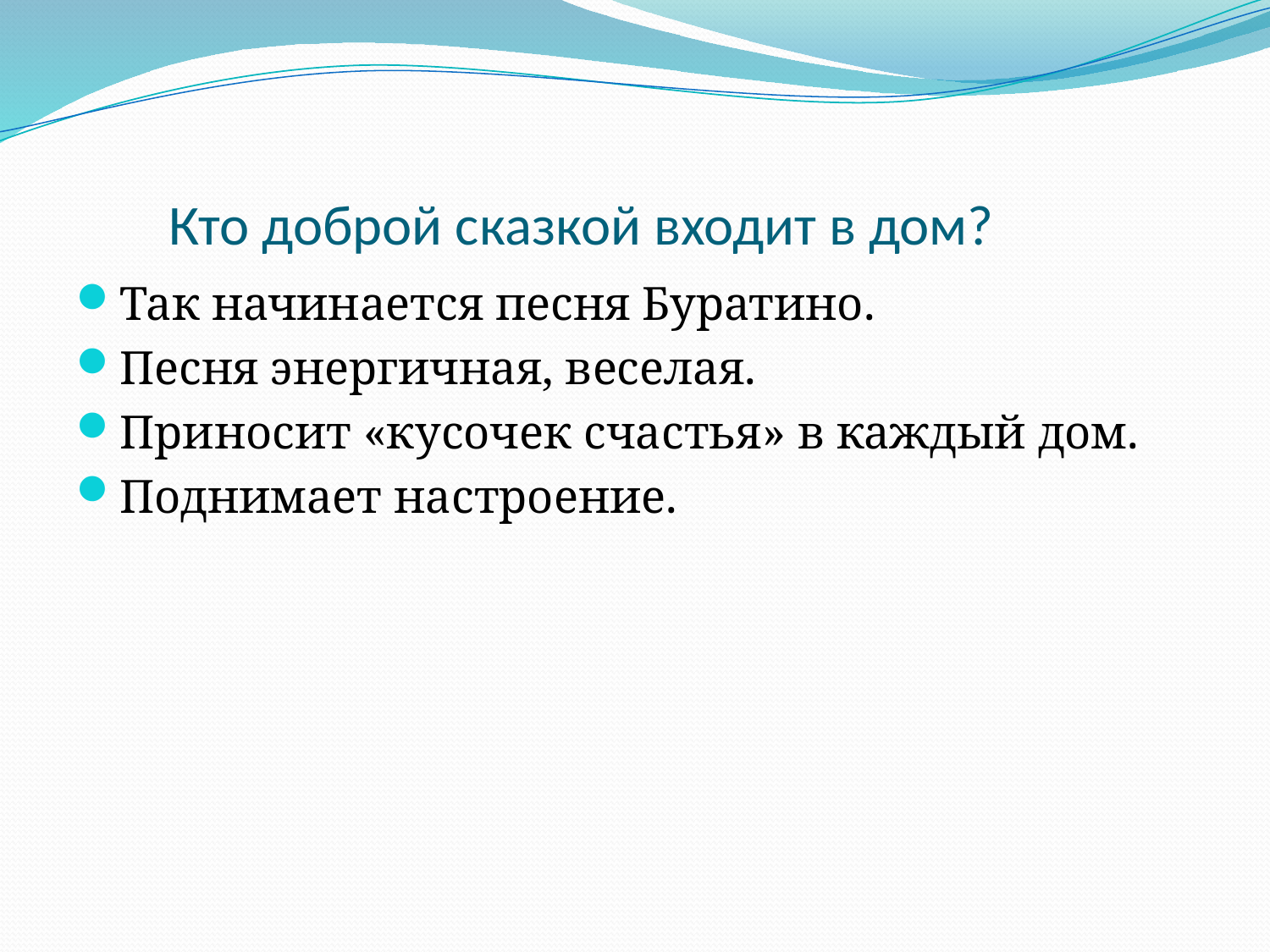

# Кто доброй сказкой входит в дом?
Так начинается песня Буратино.
Песня энергичная, веселая.
Приносит «кусочек счастья» в каждый дом.
Поднимает настроение.